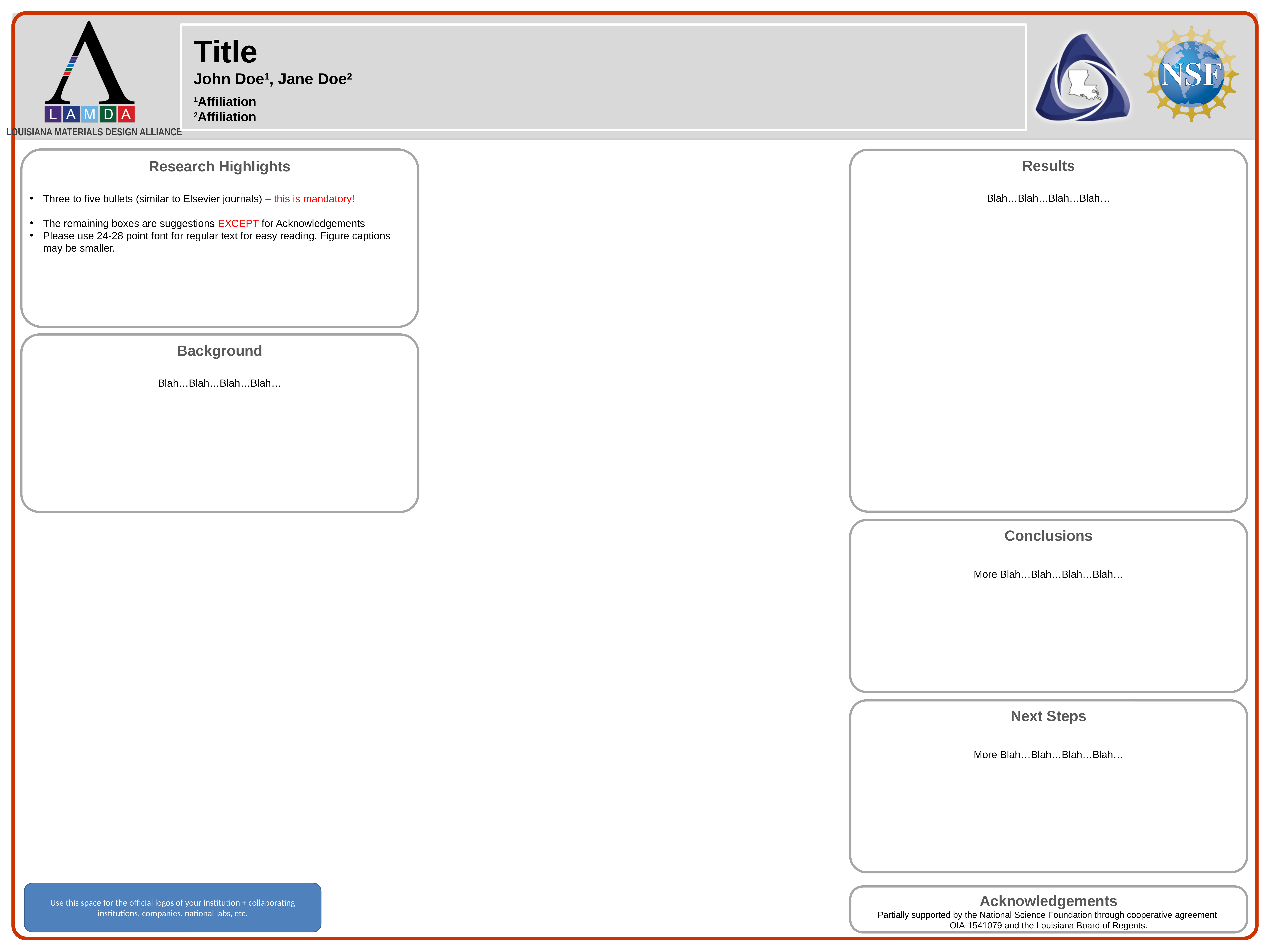

Title
John Doe1, Jane Doe2
1Affiliation
2Affiliation
Research Highlights

Three to five bullets (similar to Elsevier journals) – this is mandatory!

The remaining boxes are suggestions EXCEPT for Acknowledgements
Please use 24-28 point font for regular text for easy reading. Figure captions may be smaller.
Results

Blah…Blah…Blah…Blah…

Background

Blah…Blah…Blah…Blah…

Conclusions

More Blah…Blah…Blah…Blah…
Next Steps

More Blah…Blah…Blah…Blah…

Use this space for the official logos of your institution + collaborating institutions, companies, national labs, etc.
Acknowledgements
Partially supported by the National Science Foundation through cooperative agreement
OIA-1541079 and the Louisiana Board of Regents.